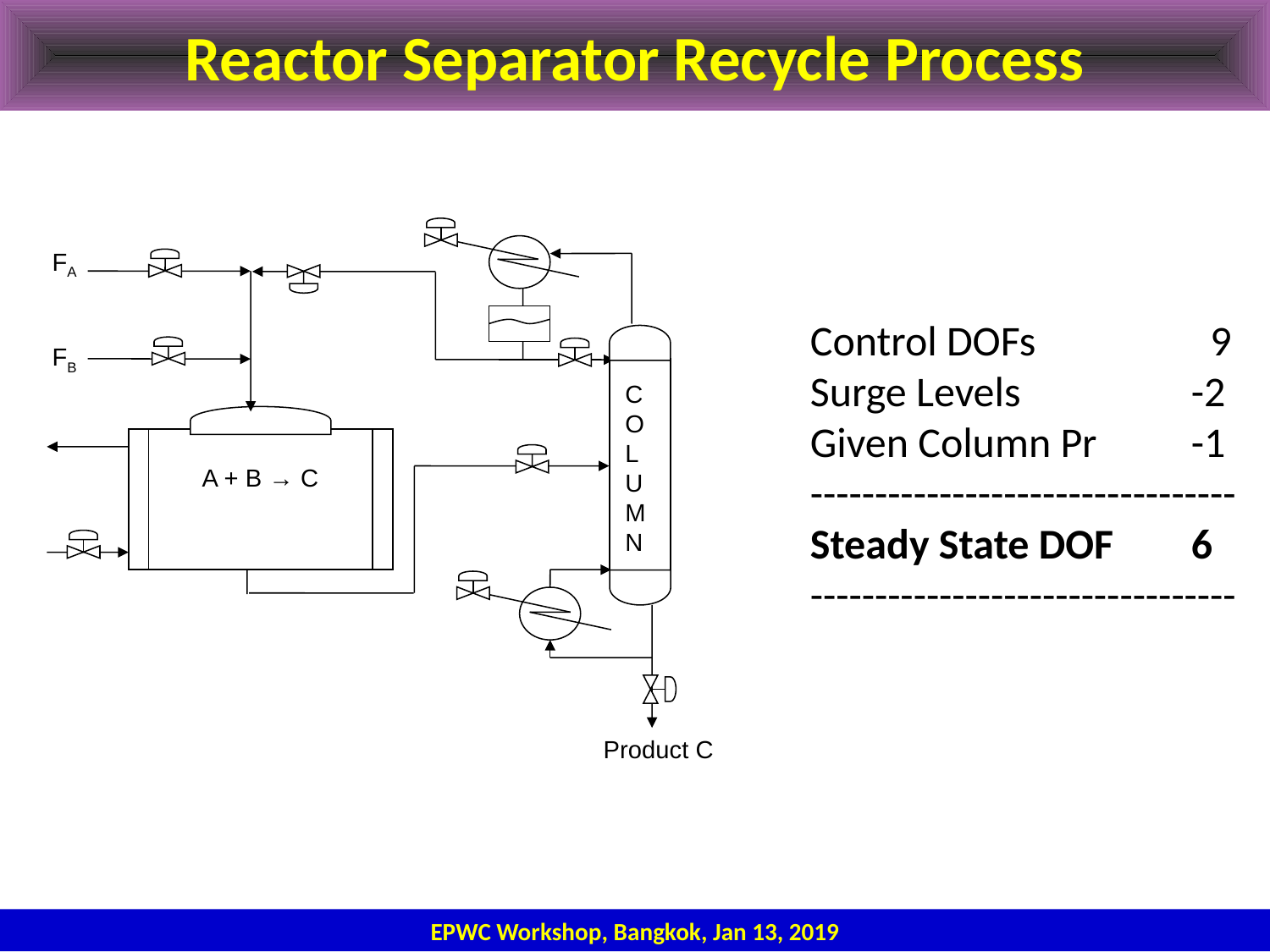

# Reactor Separator Recycle Process

FA

C
O
L
U
M
N

FB

A + B → C

Product C
Control DOFs		  9
Surge Levels		-2
Given Column Pr	-1
---------------------------------
Steady State DOF	6
---------------------------------